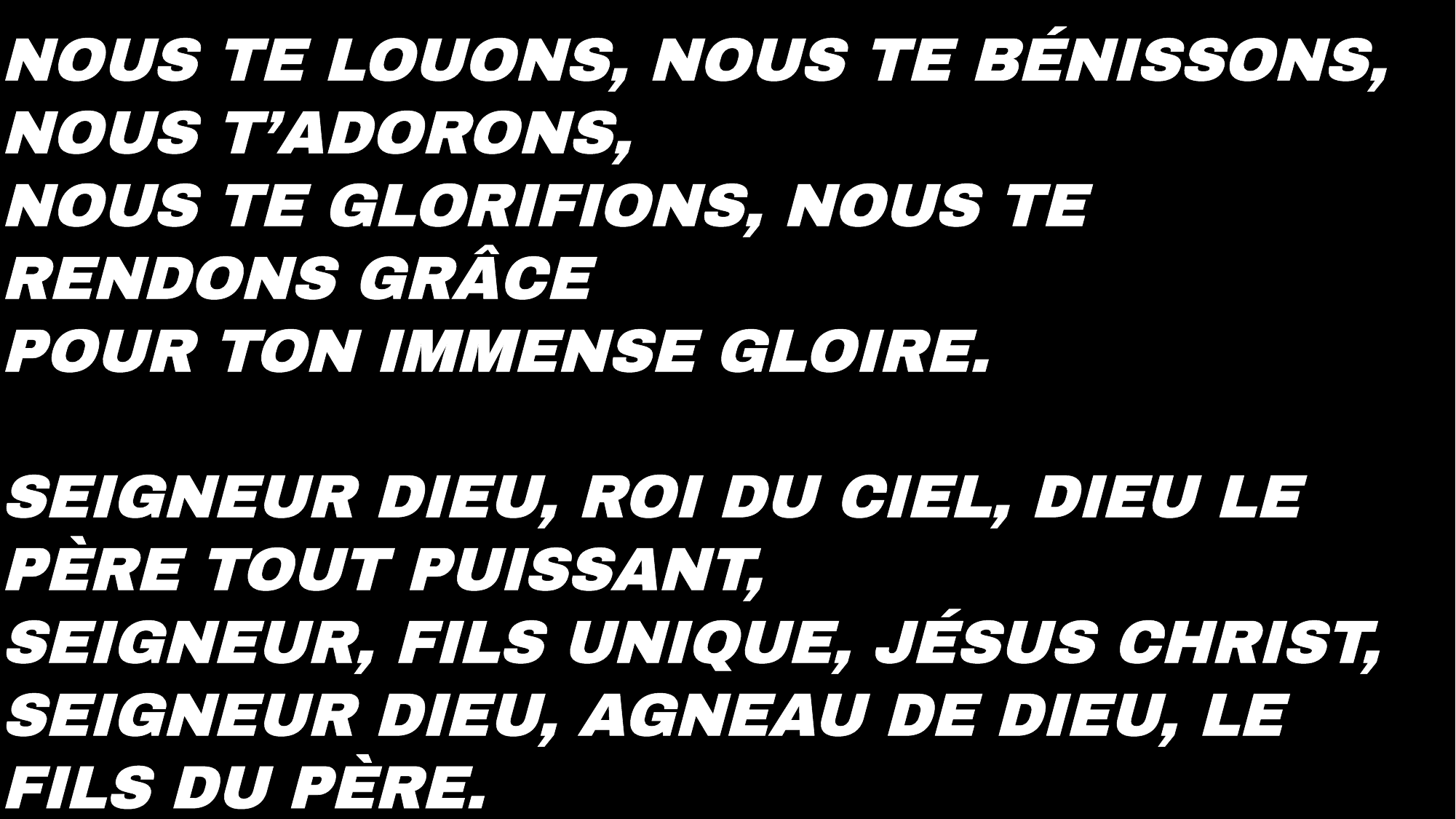

Nous te louons, nous te bénissons, nous t’adorons,
Nous te glorifions, nous te rendons grâce
pour ton immense gloire.

Seigneur Dieu, Roi du ciel, Dieu le Père Tout puissant,
Seigneur, Fils unique, Jésus Christ,
Seigneur Dieu, Agneau de Dieu, le Fils du Père.